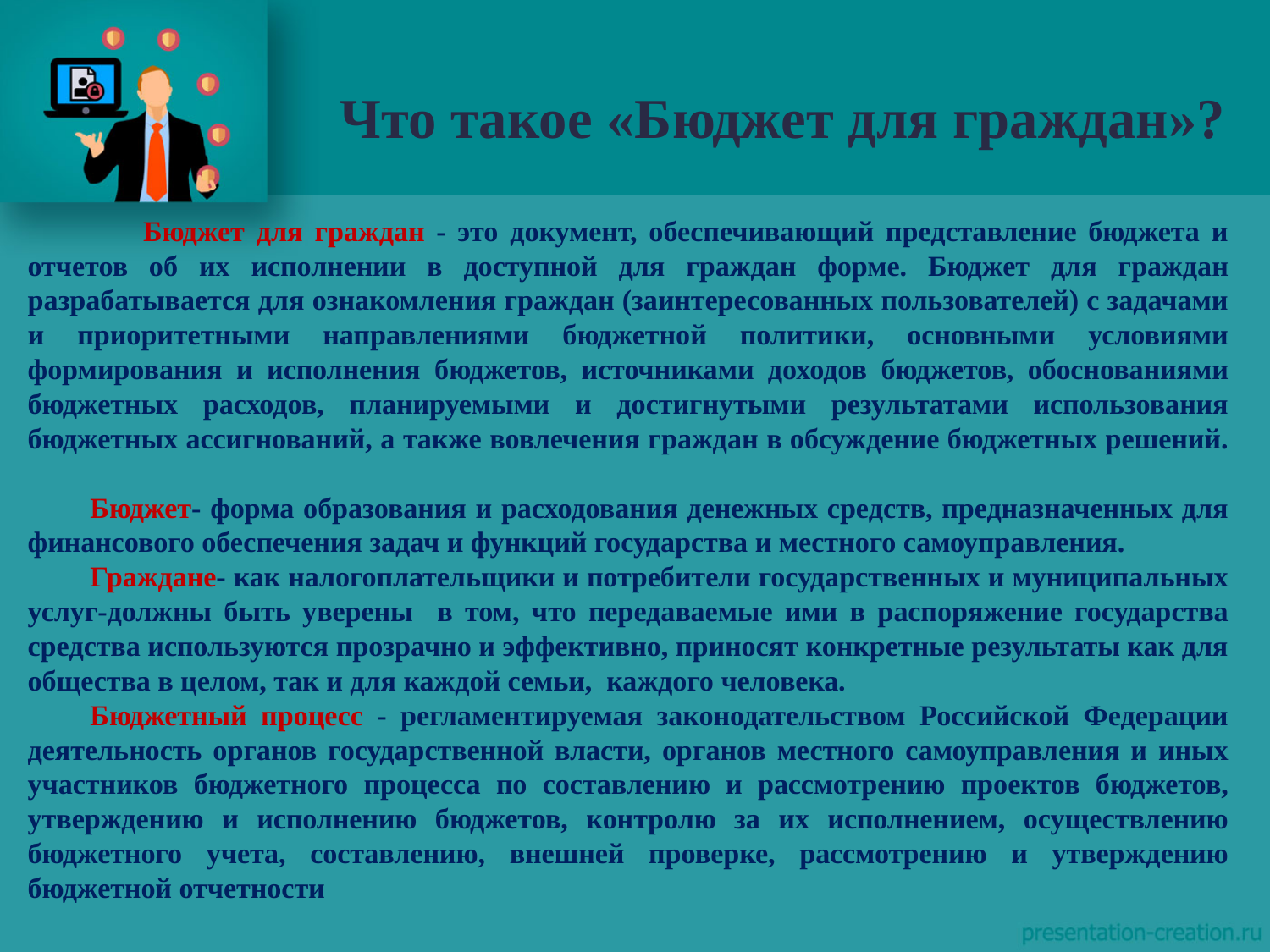

# Что такое «Бюджет для граждан»?
	Бюджет для граждан - это документ, обеспечивающий представление бюджета и отчетов об их исполнении в доступной для граждан форме. Бюджет для граждан разрабатывается для ознакомления граждан (заинтересованных пользователей) с задачами и приоритетными направлениями бюджетной политики, основными условиями формирования и исполнения бюджетов, источниками доходов бюджетов, обоснованиями бюджетных расходов, планируемыми и достигнутыми результатами использования бюджетных ассигнований, а также вовлечения граждан в обсуждение бюджетных решений.
Бюджет- форма образования и расходования денежных средств, предназначенных для финансового обеспечения задач и функций государства и местного самоуправления.
Граждане- как налогоплательщики и потребители государственных и муниципальных услуг-должны быть уверены  в том, что передаваемые ими в распоряжение государства средства используются прозрачно и эффективно, приносят конкретные результаты как для общества в целом, так и для каждой семьи,  каждого человека.
Бюджетный процесс - регламентируемая законодательством Российской Федерации деятельность органов государственной власти, органов местного самоуправления и иных участников бюджетного процесса по составлению и рассмотрению проектов бюджетов, утверждению и исполнению бюджетов, контролю за их исполнением, осуществлению бюджетного учета, составлению, внешней проверке, рассмотрению и утверждению бюджетной отчетности